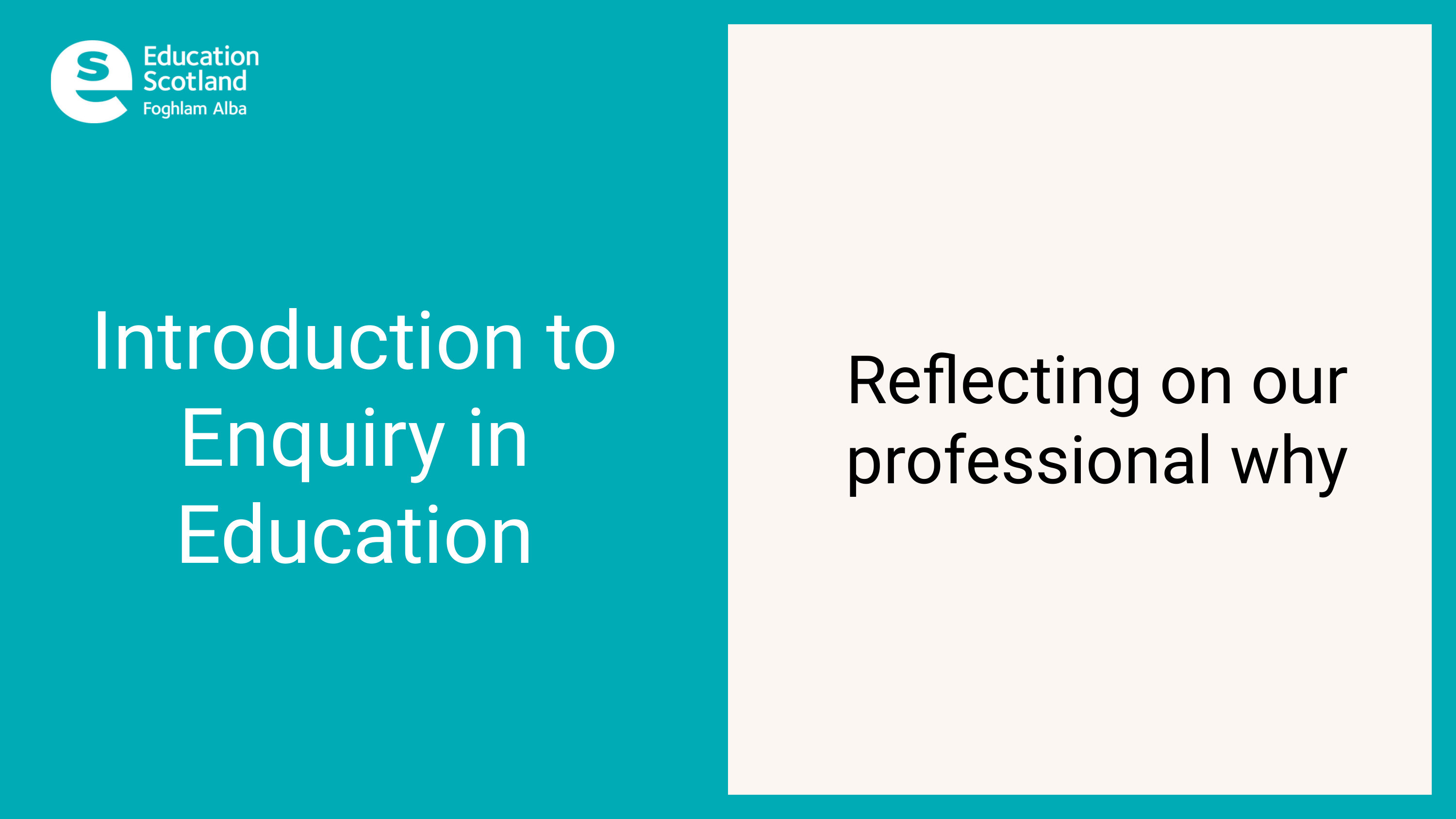

Introduction to
Enquiry in Education
Reflecting on our professional why